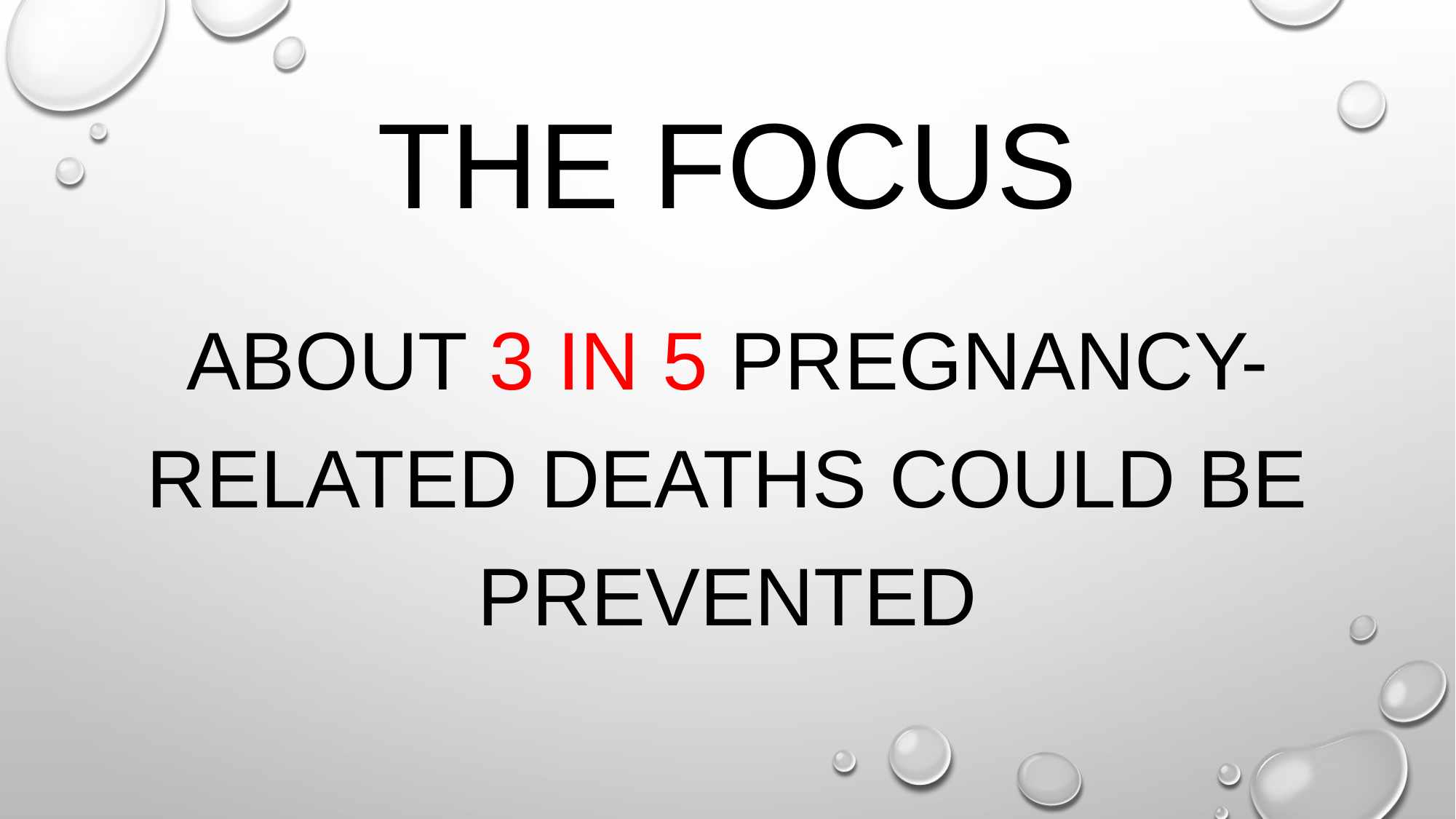

# The focus
About 3 in 5 pregnancy-related deaths could be prevented